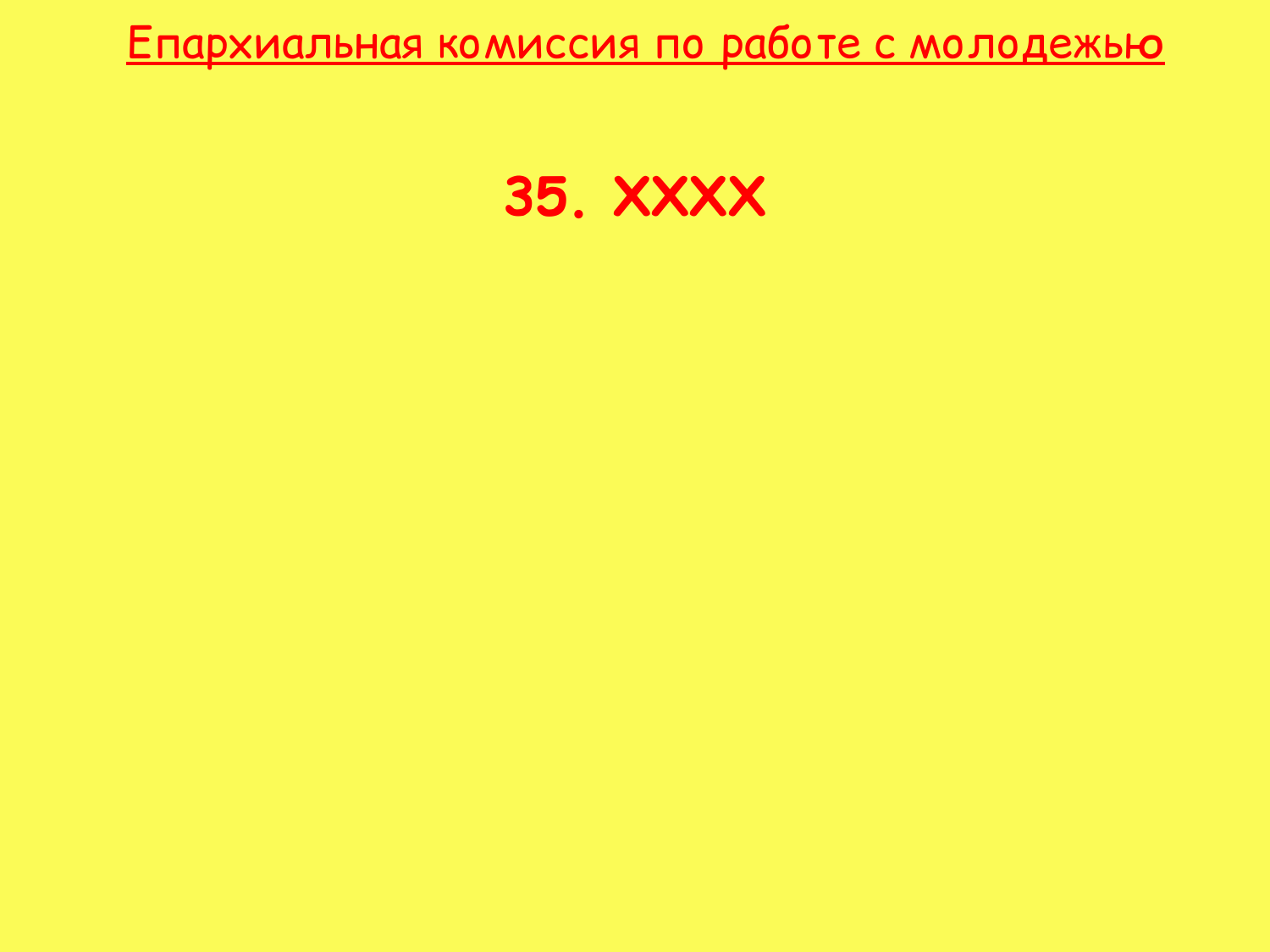

Епархиальная комиссия по работе с молодежью
35. ХХХХ